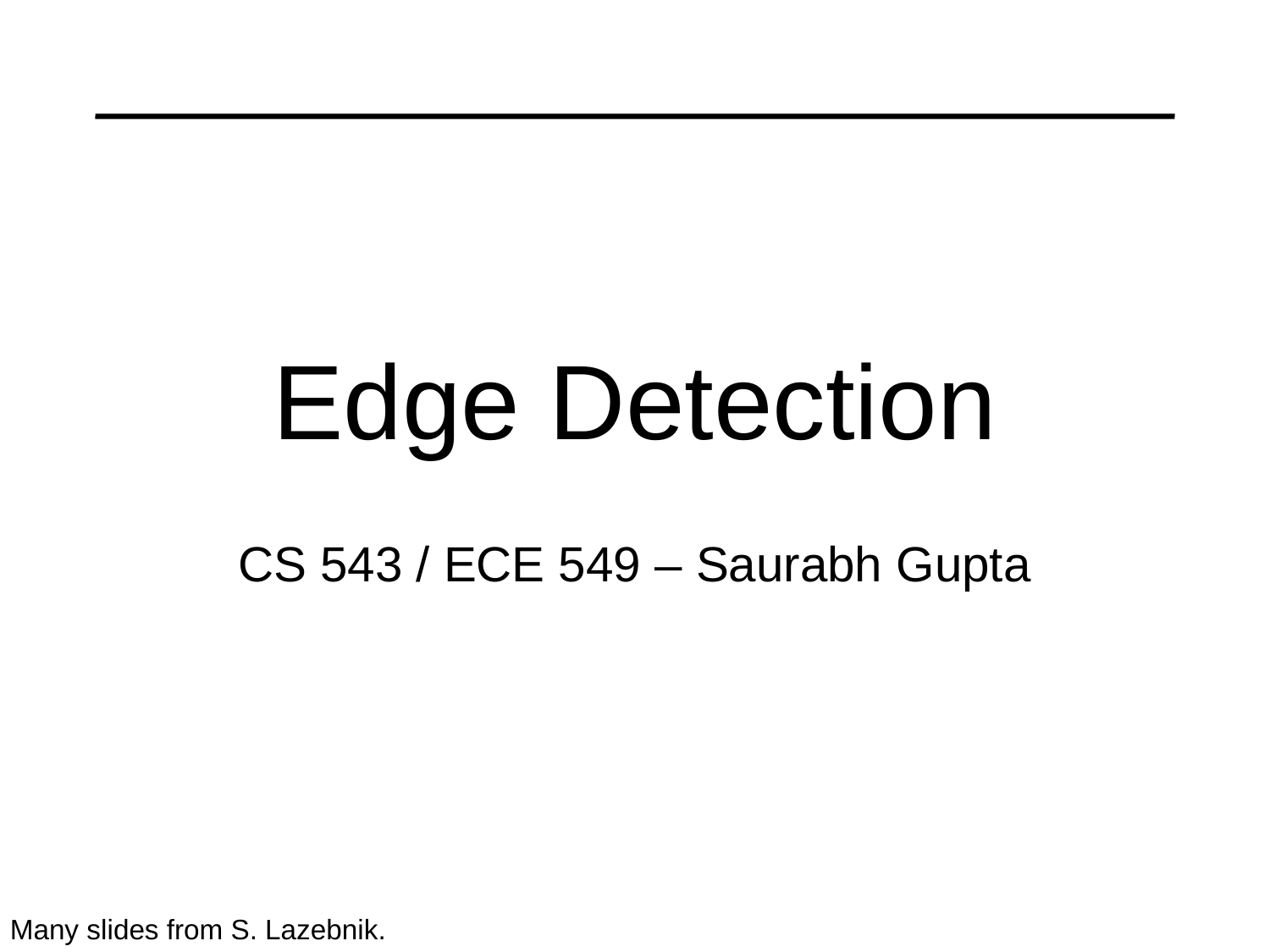

# Edge Detection
CS 543 / ECE 549 – Saurabh Gupta
Many slides from S. Lazebnik.